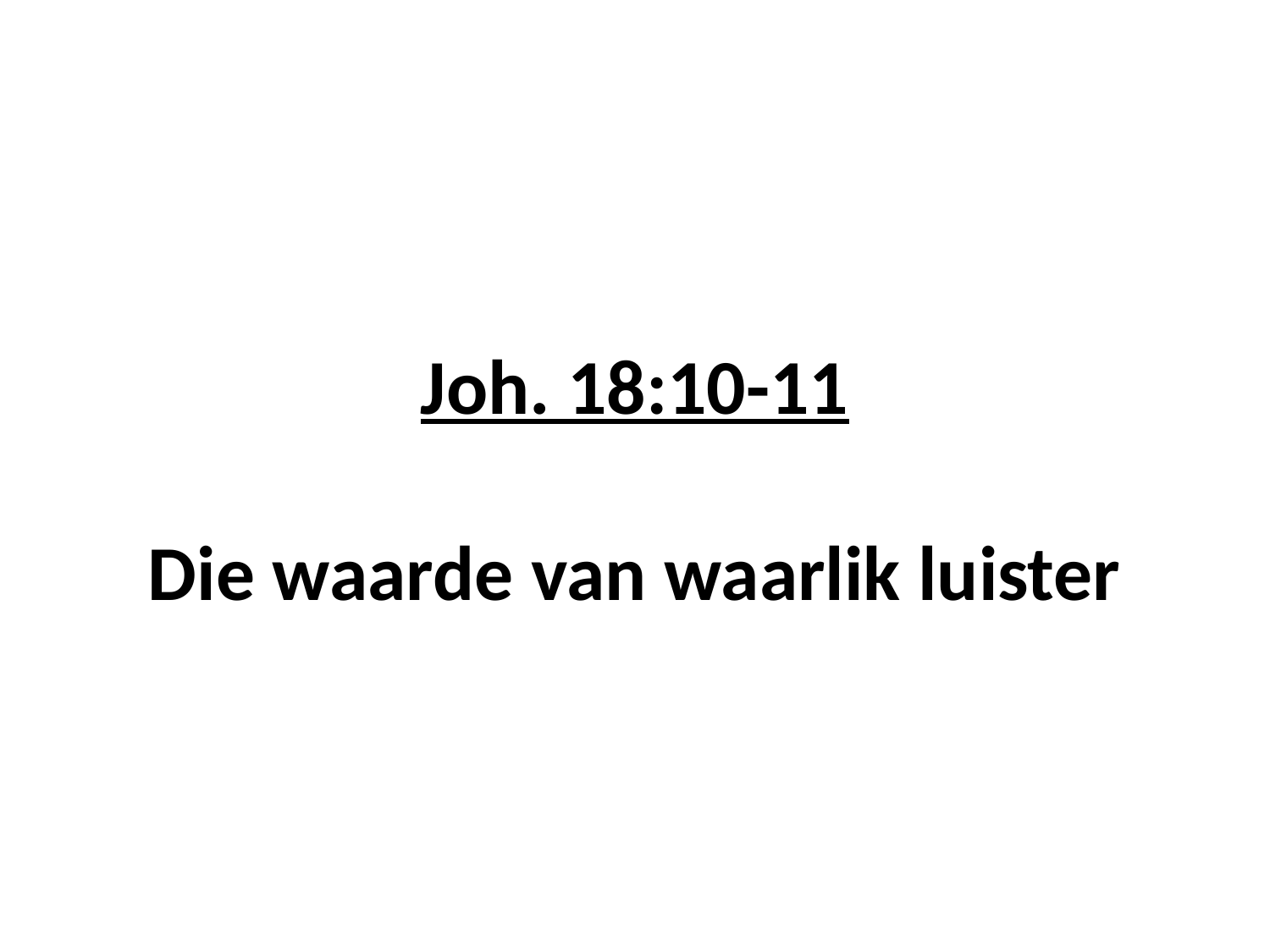

# Joh. 18:10-11 Die waarde van waarlik luister